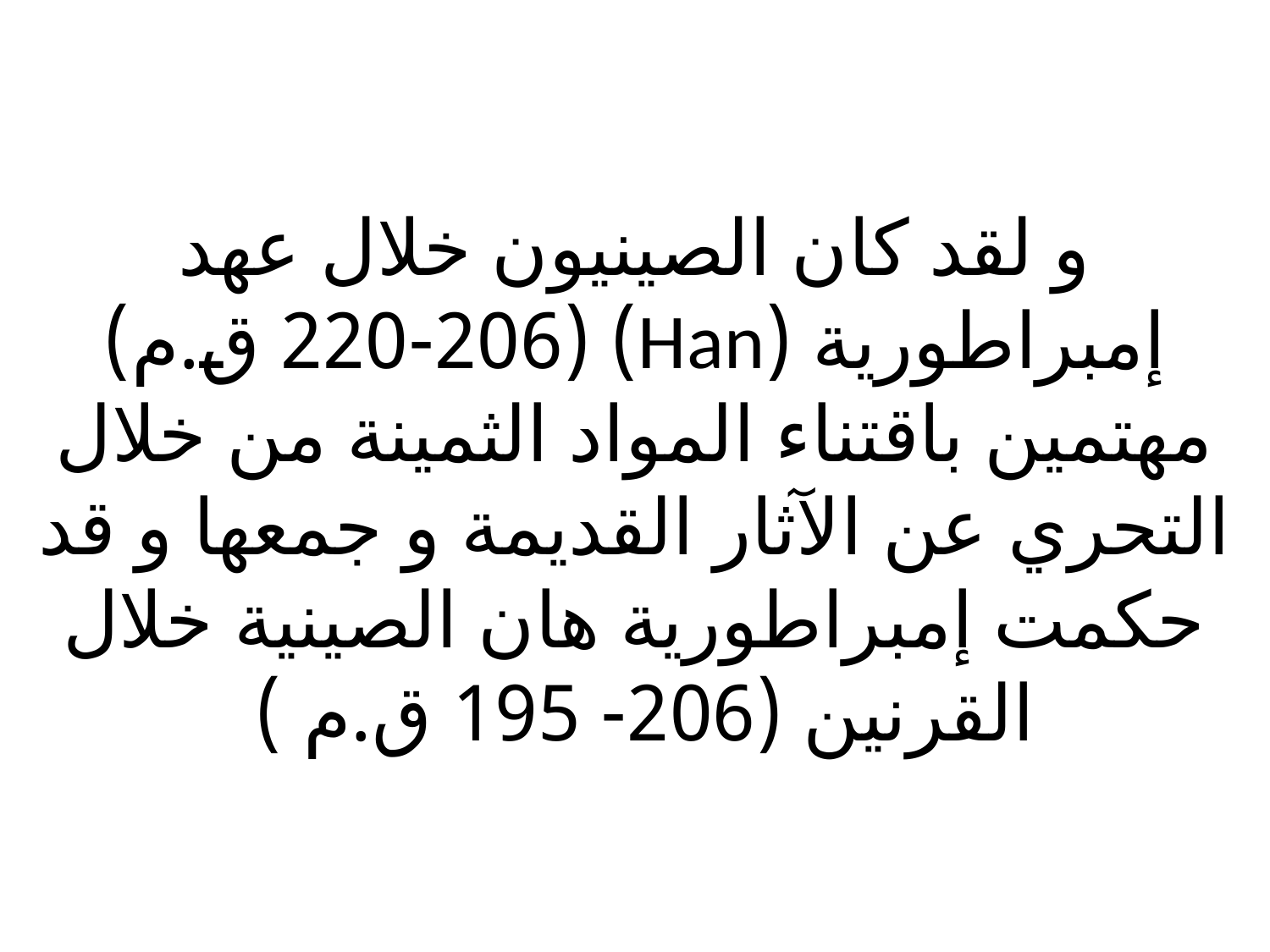

# و لقد كان الصينيون خلال عهد إمبراطورية (Han) (220-206 ق.م) مهتمين باقتناء المواد الثمينة من خلال التحري عن الآثار القديمة و جمعها و قد حكمت إمبراطورية هان الصينية خلال القرنين (206- 195 ق.م )